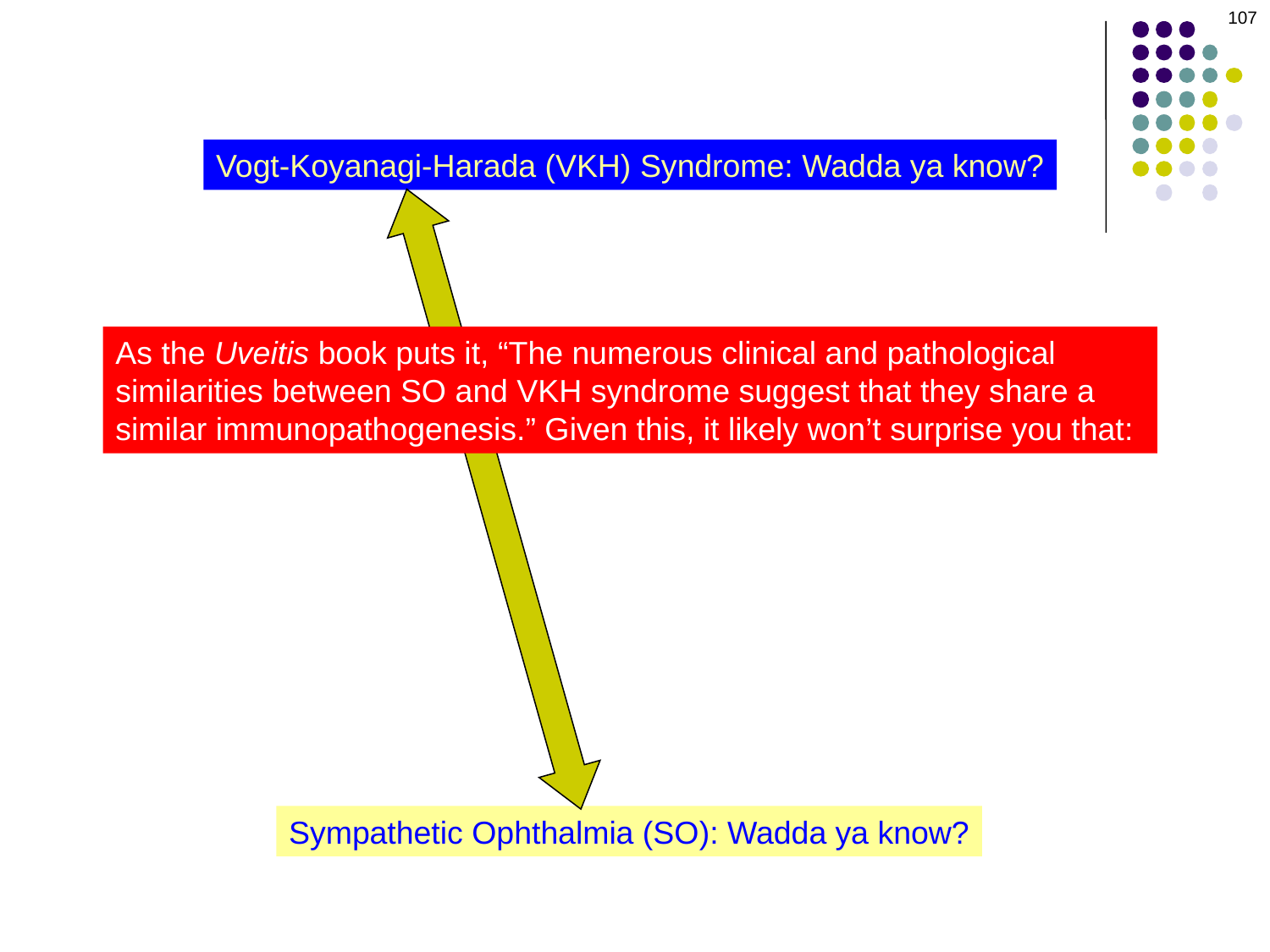

107
Vogt-Koyanagi-Harada (VKH) Syndrome: Wadda ya know?

As the Uveitis book puts it, “The numerous clinical and pathological similarities between SO and VKH syndrome suggest that they share a similar immunopathogenesis.” Given this, it likely won’t surprise you that:
Sympathetic Ophthalmia (SO): Wadda ya know?